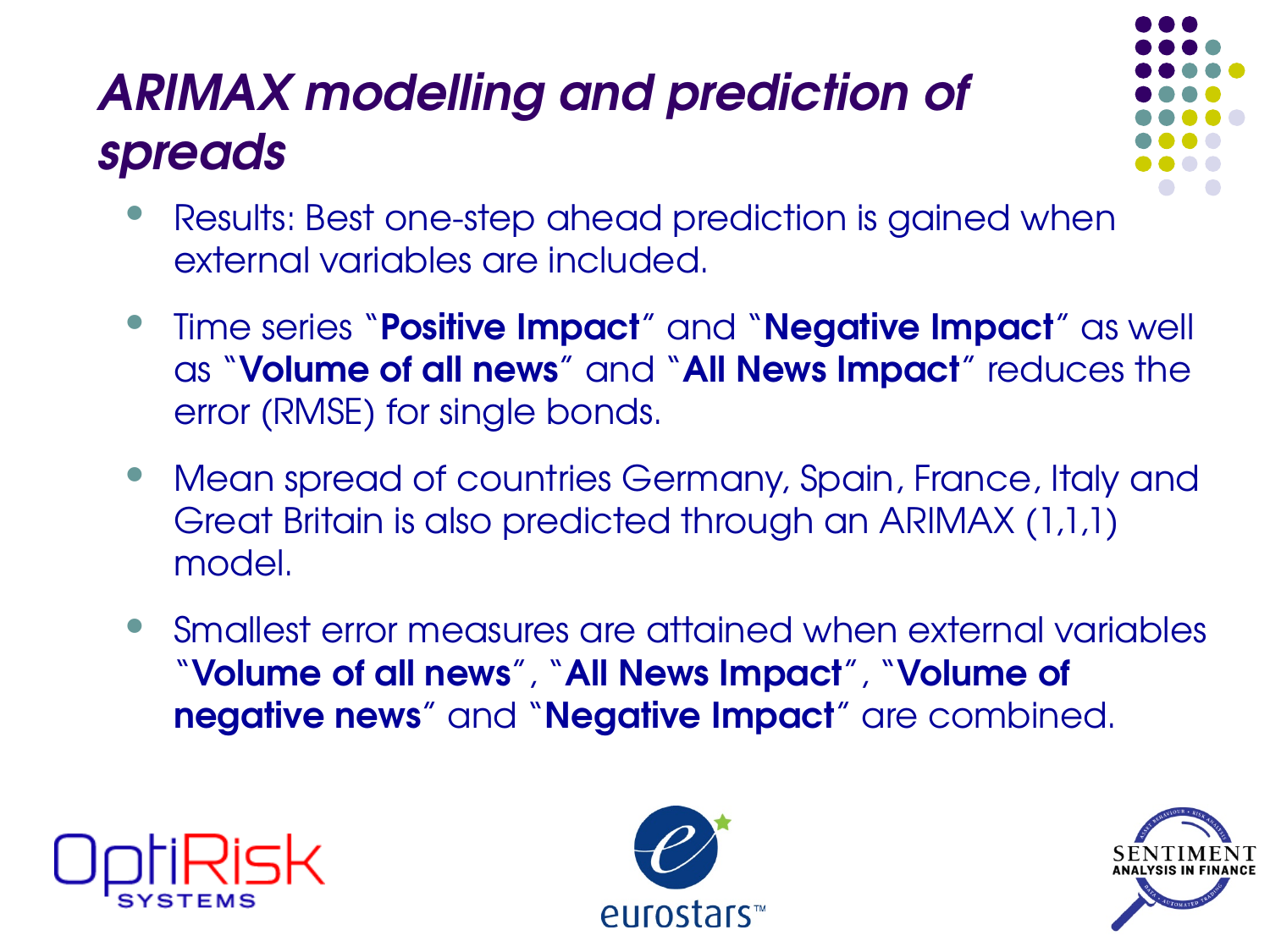

# ARIMAX modelling and prediction of spreads
Results: Best one-step ahead prediction is gained when external variables are included.
Time series “Positive Impact” and “Negative Impact” as well as “Volume of all news” and “All News Impact” reduces the error (RMSE) for single bonds.
Mean spread of countries Germany, Spain, France, Italy and Great Britain is also predicted through an ARIMAX (1,1,1) model.
Smallest error measures are attained when external variables “Volume of all news”, “All News Impact”, “Volume of negative news” and “Negative Impact” are combined.